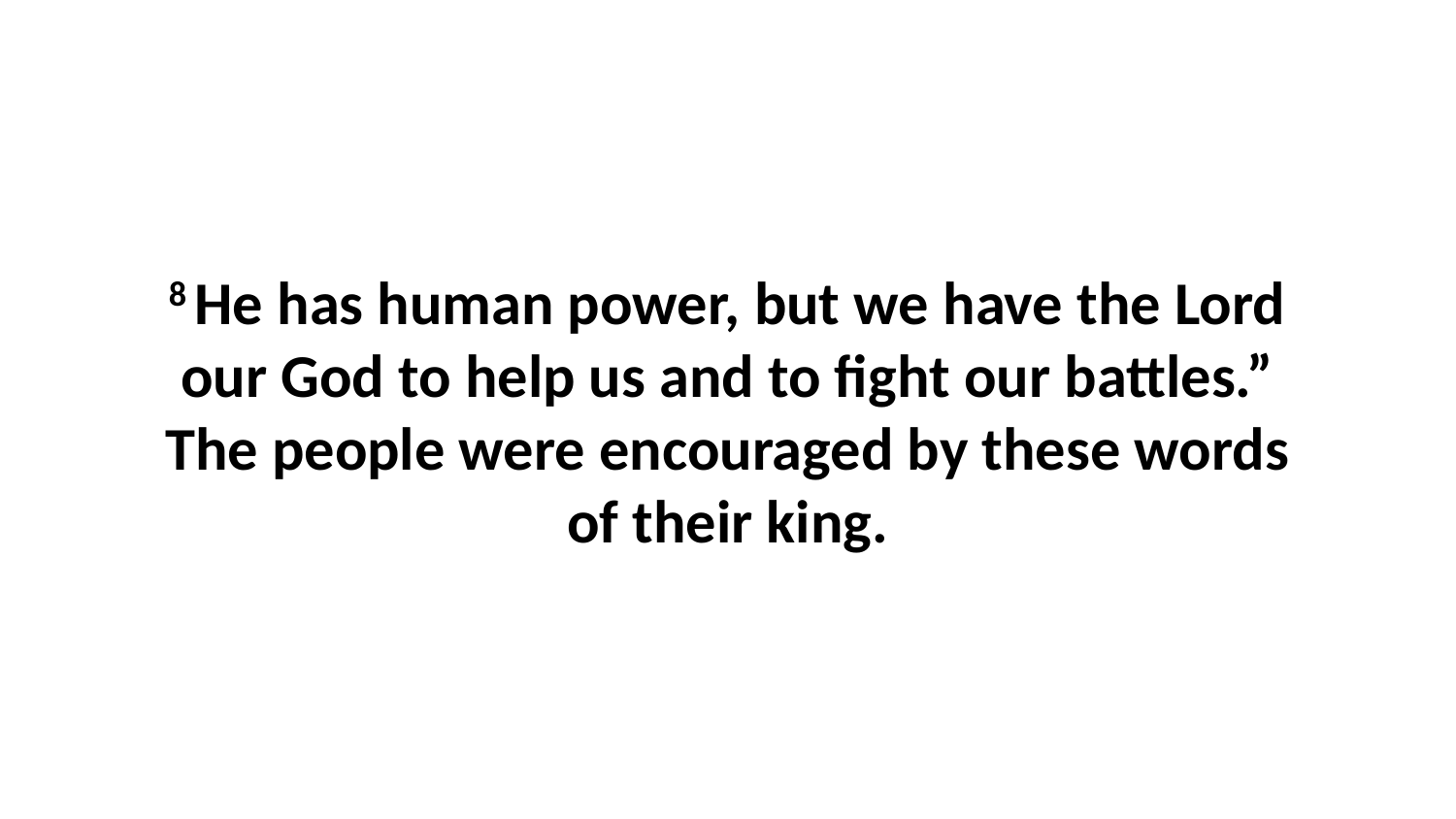

8 He has human power, but we have the Lord our God to help us and to fight our battles.” The people were encouraged by these words of their king.